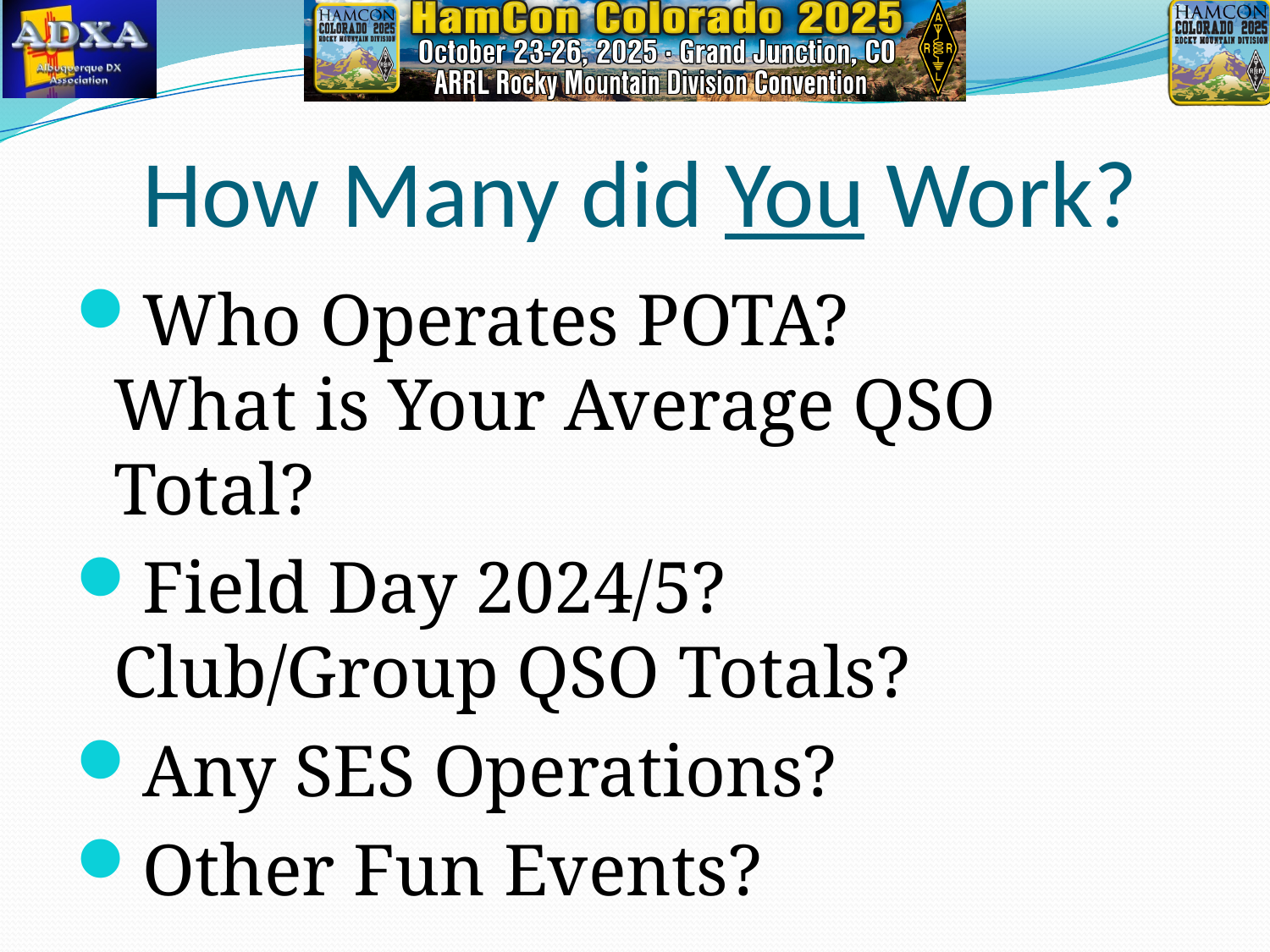

# How Many did You Work?
Who Operates POTA?
What is Your Average QSO Total?
Field Day 2024/5?
Club/Group QSO Totals?
Any SES Operations?
Other Fun Events?